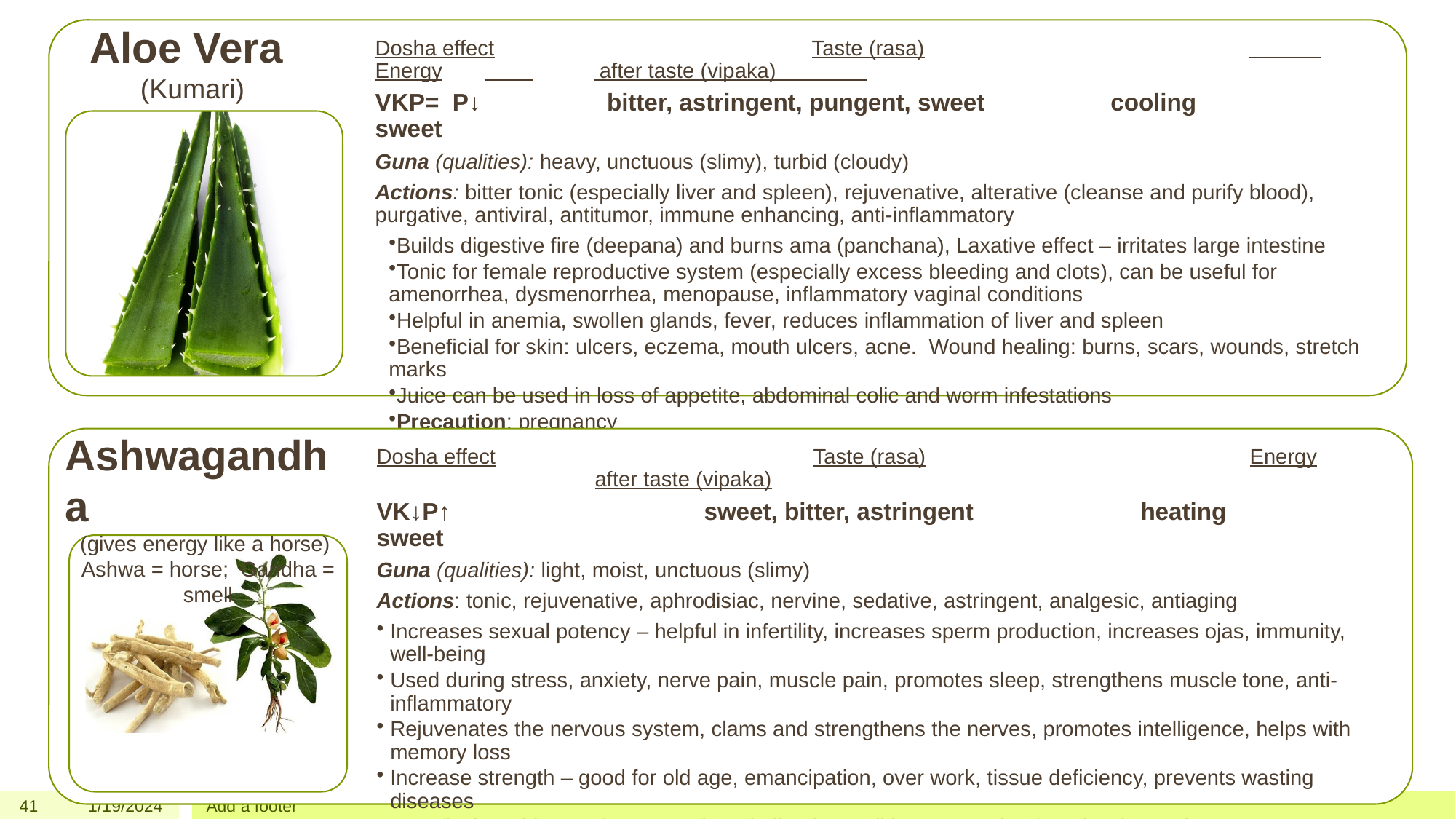

Dosha effect			Taste (rasa)			             Energy	        	 after taste (vipaka)
VKP=  P↓	 	  bitter, astringent, pungent, sweet	            cooling	           	sweet
Guna (qualities): heavy, unctuous (slimy), turbid (cloudy)
Actions: bitter tonic (especially liver and spleen), rejuvenative, alterative (cleanse and purify blood), purgative, antiviral, antitumor, immune enhancing, anti-inflammatory
Builds digestive fire (deepana) and burns ama (panchana), Laxative effect – irritates large intestine
Tonic for female reproductive system (especially excess bleeding and clots), can be useful for amenorrhea, dysmenorrhea, menopause, inflammatory vaginal conditions
Helpful in anemia, swollen glands, fever, reduces inflammation of liver and spleen
Beneficial for skin: ulcers, eczema, mouth ulcers, acne.  Wound healing: burns, scars, wounds, stretch marks
Juice can be used in loss of appetite, abdominal colic and worm infestations
Precaution: pregnancy
Dosha effect			Taste (rasa)			Energy			after taste (vipaka)
VK↓P↑ 	        		sweet, bitter, astringent		heating		sweet
Guna (qualities): light, moist, unctuous (slimy)
Actions: tonic, rejuvenative, aphrodisiac, nervine, sedative, astringent, analgesic, antiaging
Increases sexual potency – helpful in infertility, increases sperm production, increases ojas, immunity, well-being
Used during stress, anxiety, nerve pain, muscle pain, promotes sleep, strengthens muscle tone, anti-inflammatory
Rejuvenates the nervous system, clams and strengthens the nerves, promotes intelligence, helps with memory loss
Increase strength – good for old age, emancipation, over work, tissue deficiency, prevents wasting diseases
Benefits breathing: asthma, cough and allergic conditions stemming from low immunity
Precaution: high ama, sever congestion, low digestive fire
Preparation: decoction, mild decoction, powder (250 mg – 1 gm), medicated ghee, medicated oil (decoctions are easier to digest than straight powdered herb)
Aloe Vera
(Kumari)
Ashwagandha
(gives energy like a horse)  Ashwa = horse;  Gandha = smell

41
1/19/2024
Add a footer